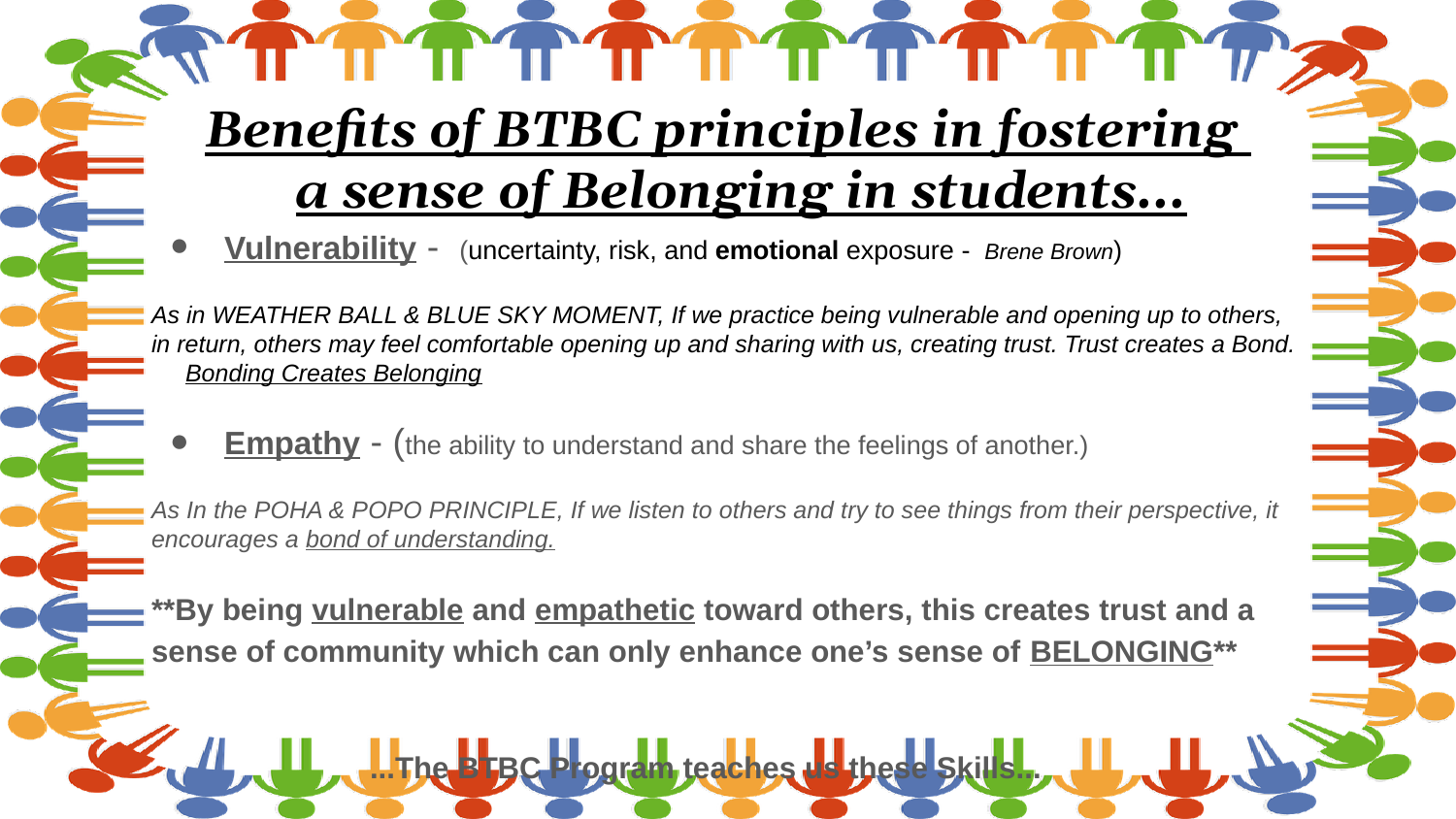

# Benefits of BTBC principles in fostering
                  a sense of Belonging in students...

Vulnerability -  (uncertainty, risk, and emotional exposure -  Brene Brown)
As in WEATHER BALL & BLUE SKY MOMENT, If we practice being vulnerable and opening up to others, in return, others may feel comfortable opening up and sharing with us, creating trust. Trust creates a Bond.      Bonding Creates Belonging
Empathy - (the ability to understand and share the feelings of another.)
As In the POHA & POPO PRINCIPLE, If we listen to others and try to see things from their perspective, it encourages a bond of understanding.
**By being vulnerable and empathetic toward others, this creates trust and a sense of community which can only enhance one’s sense of BELONGING**
...The BTBC Program teaches us these Skills...